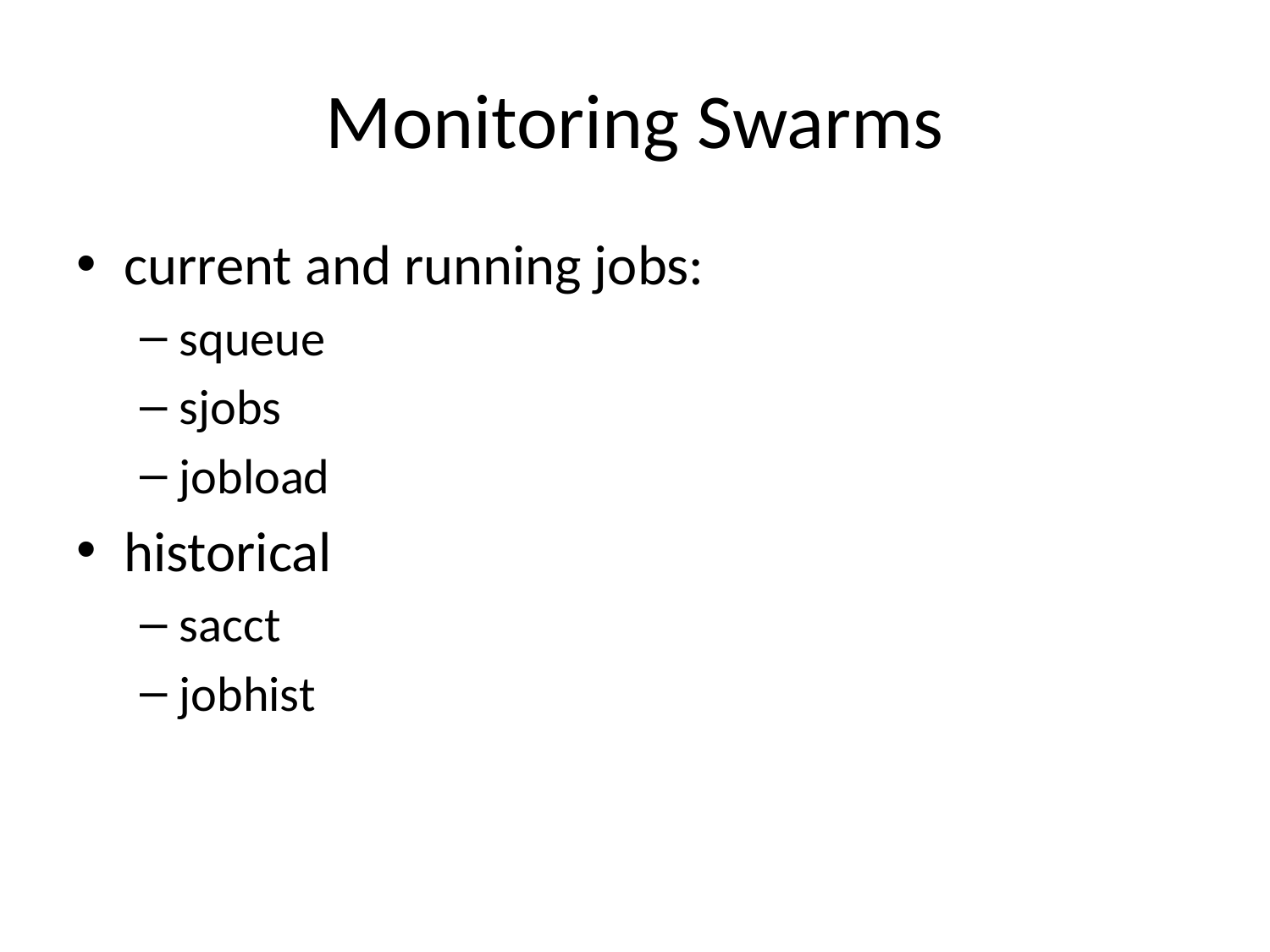

# Monitoring Swarms
current and running jobs:
squeue
sjobs
jobload
historical
sacct
jobhist